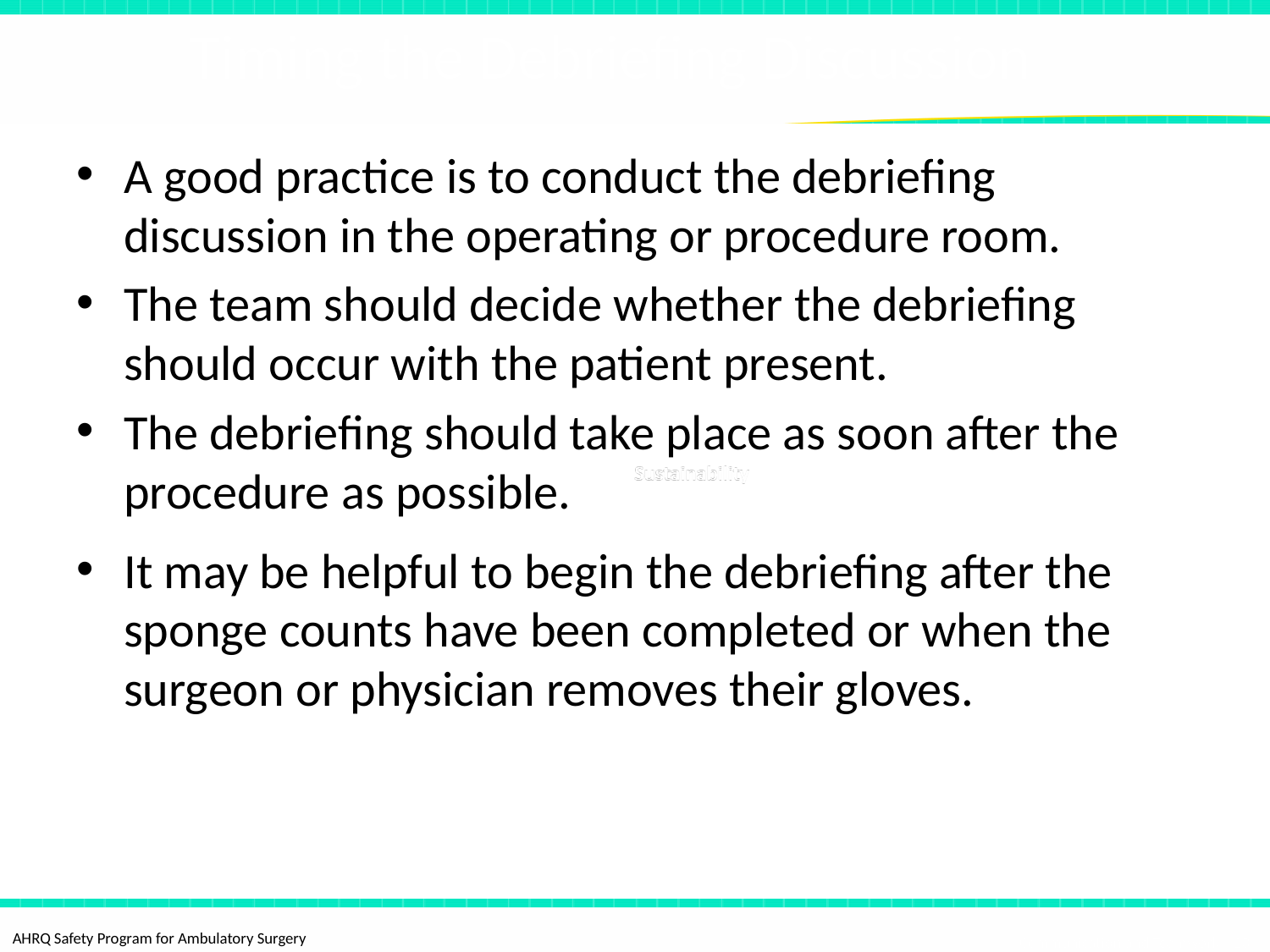

# Timing the Debriefing Discussion
A good practice is to conduct the debriefing discussion in the operating or procedure room.
The team should decide whether the debriefing should occur with the patient present.
The debriefing should take place as soon after the procedure as possible.
It may be helpful to begin the debriefing after the sponge counts have been completed or when the surgeon or physician removes their gloves.